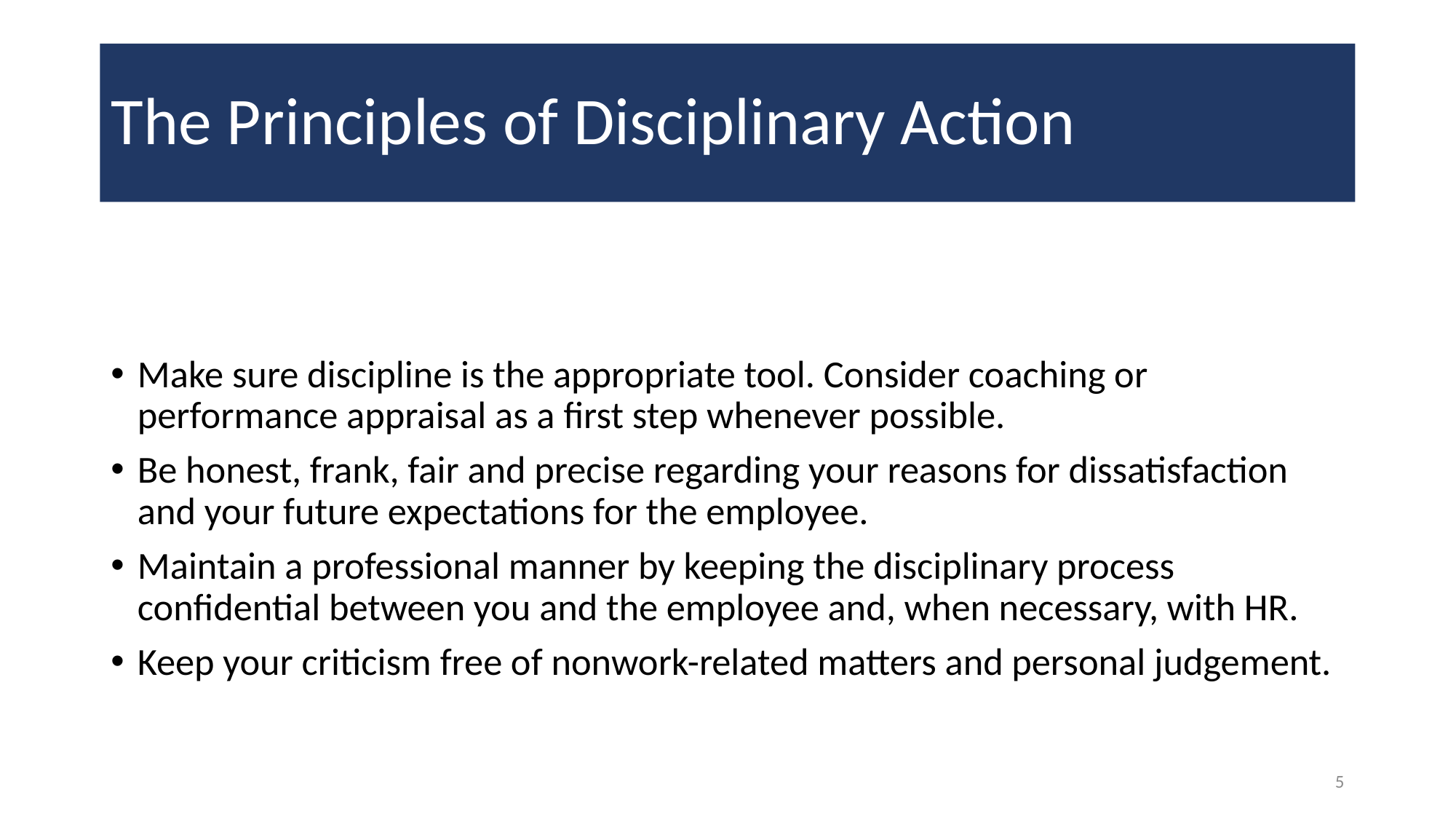

# The Principles of Disciplinary Action
Make sure discipline is the appropriate tool. Consider coaching or performance appraisal as a first step whenever possible.
Be honest, frank, fair and precise regarding your reasons for dissatisfaction and your future expectations for the employee.
Maintain a professional manner by keeping the disciplinary process confidential between you and the employee and, when necessary, with HR.
Keep your criticism free of nonwork-related matters and personal judgement.

5